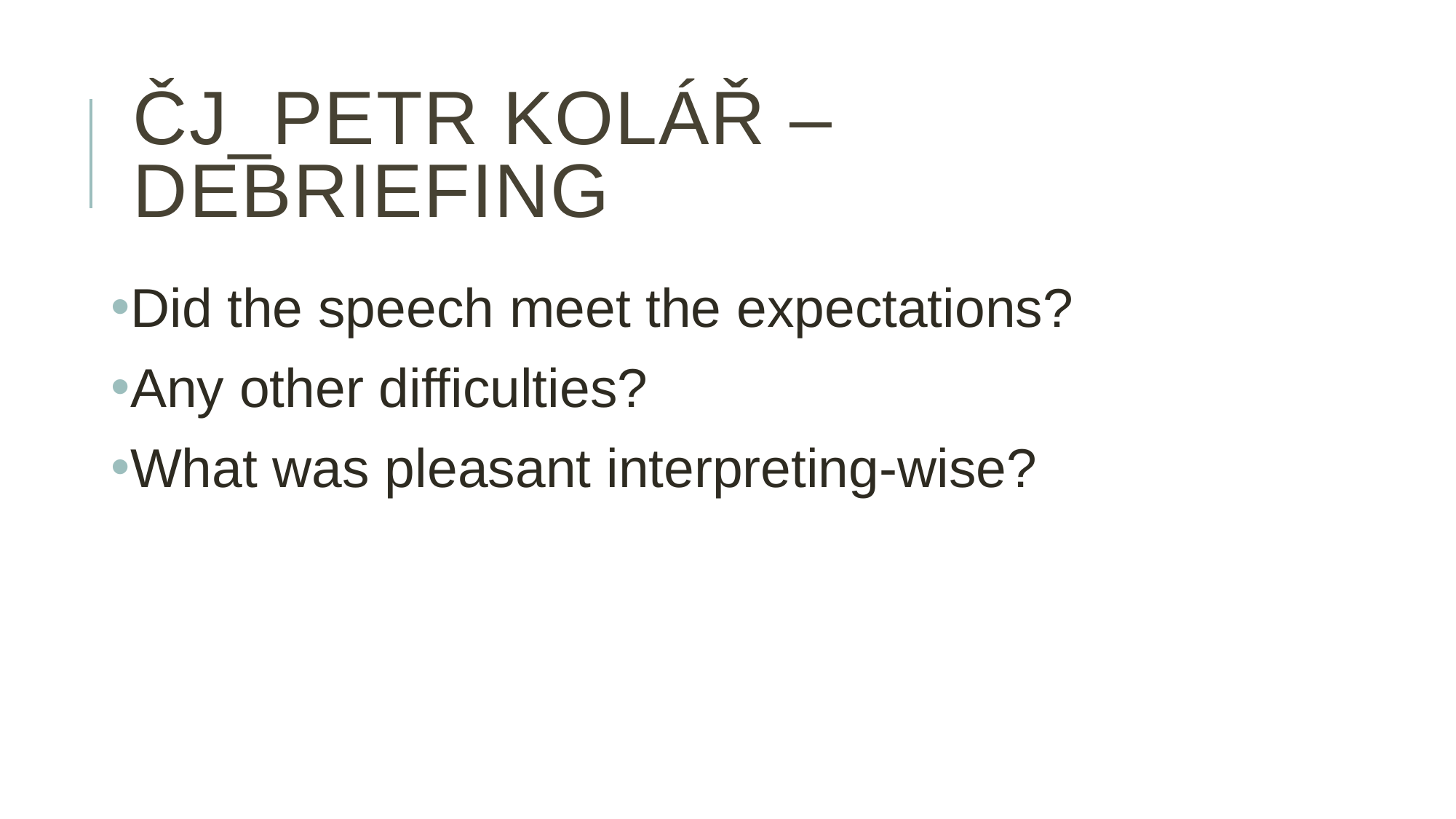

# ČJ_Petr kolář – debriefing
Did the speech meet the expectations?
Any other difficulties?
What was pleasant interpreting-wise?